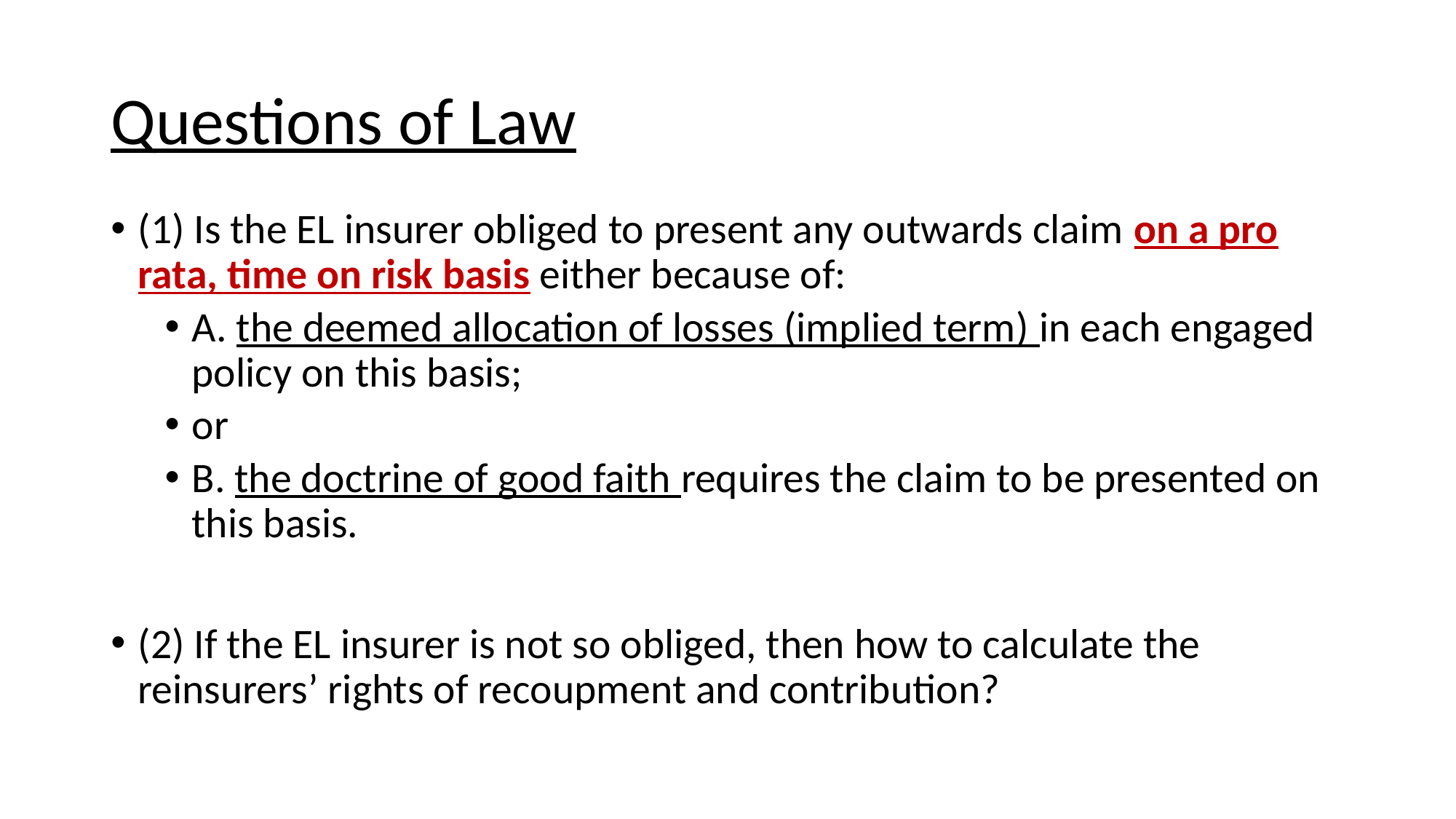

# Questions of Law
(1) Is the EL insurer obliged to present any outwards claim on a pro rata, time on risk basis either because of:
A. the deemed allocation of losses (implied term) in each engaged policy on this basis;
or
B. the doctrine of good faith requires the claim to be presented on this basis.

(2) If the EL insurer is not so obliged, then how to calculate the reinsurers’ rights of recoupment and contribution?